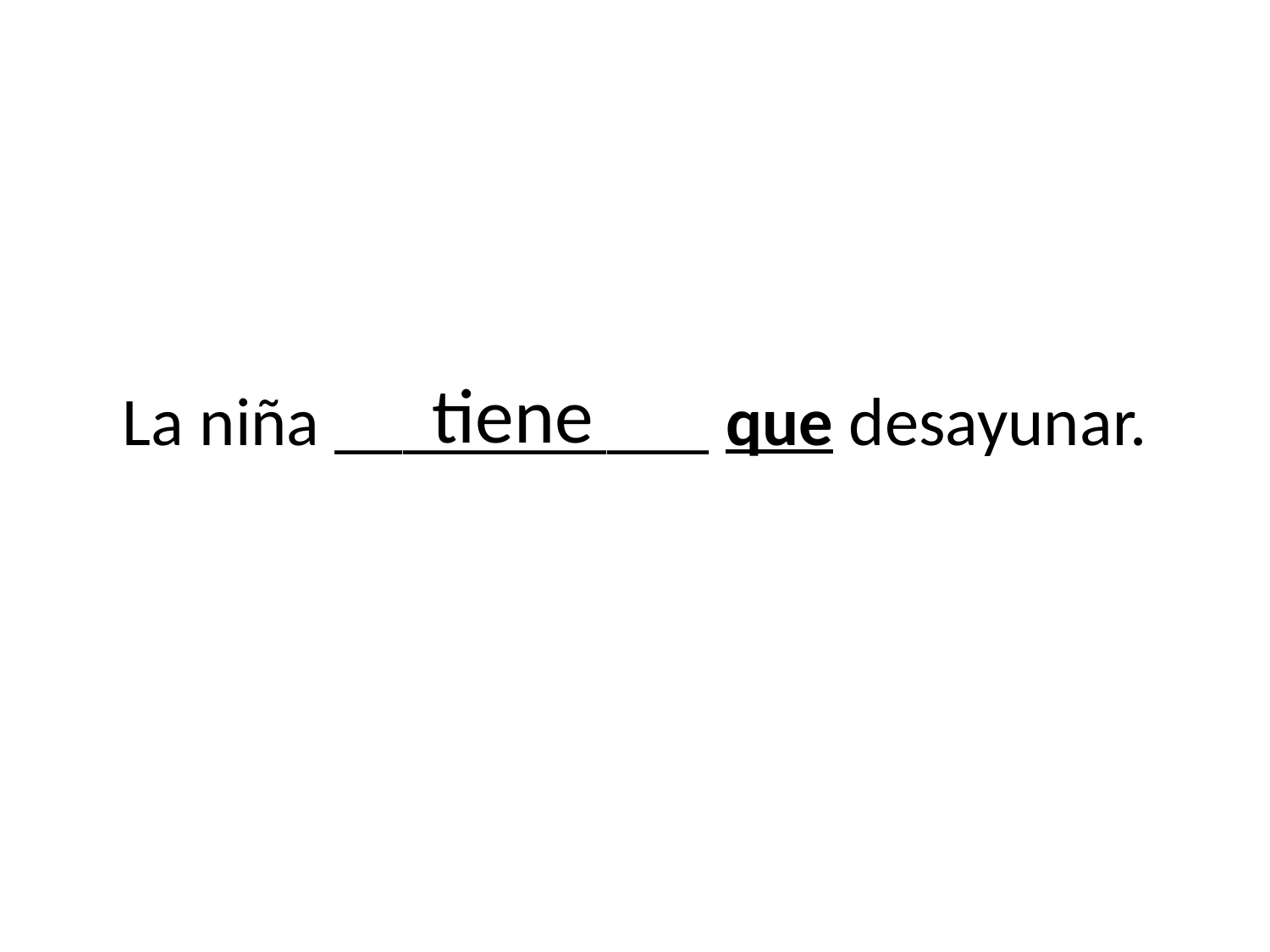

# La niña ___________ que desayunar.
tiene